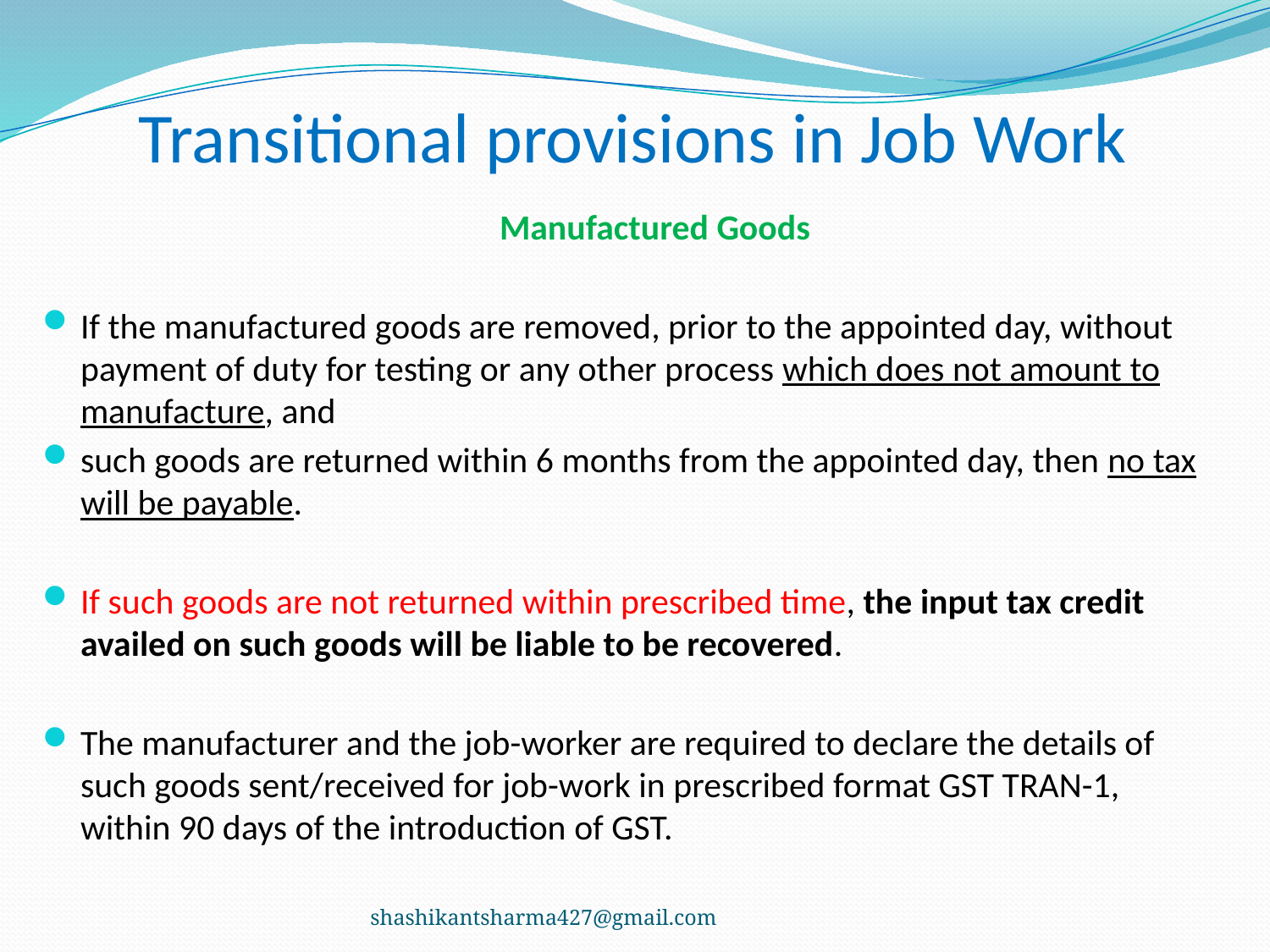

# Transitional provisions in Job Work
			Manufactured Goods

If the manufactured goods are removed, prior to the appointed day, without payment of duty for testing or any other process which does not amount to manufacture, and
such goods are returned within 6 months from the appointed day, then no tax will be payable.

If such goods are not returned within prescribed time, the input tax credit availed on such goods will be liable to be recovered.

The manufacturer and the job-worker are required to declare the details of such goods sent/received for job-work in prescribed format GST TRAN-1, within 90 days of the introduction of GST.

shashikantsharma427@gmail.com